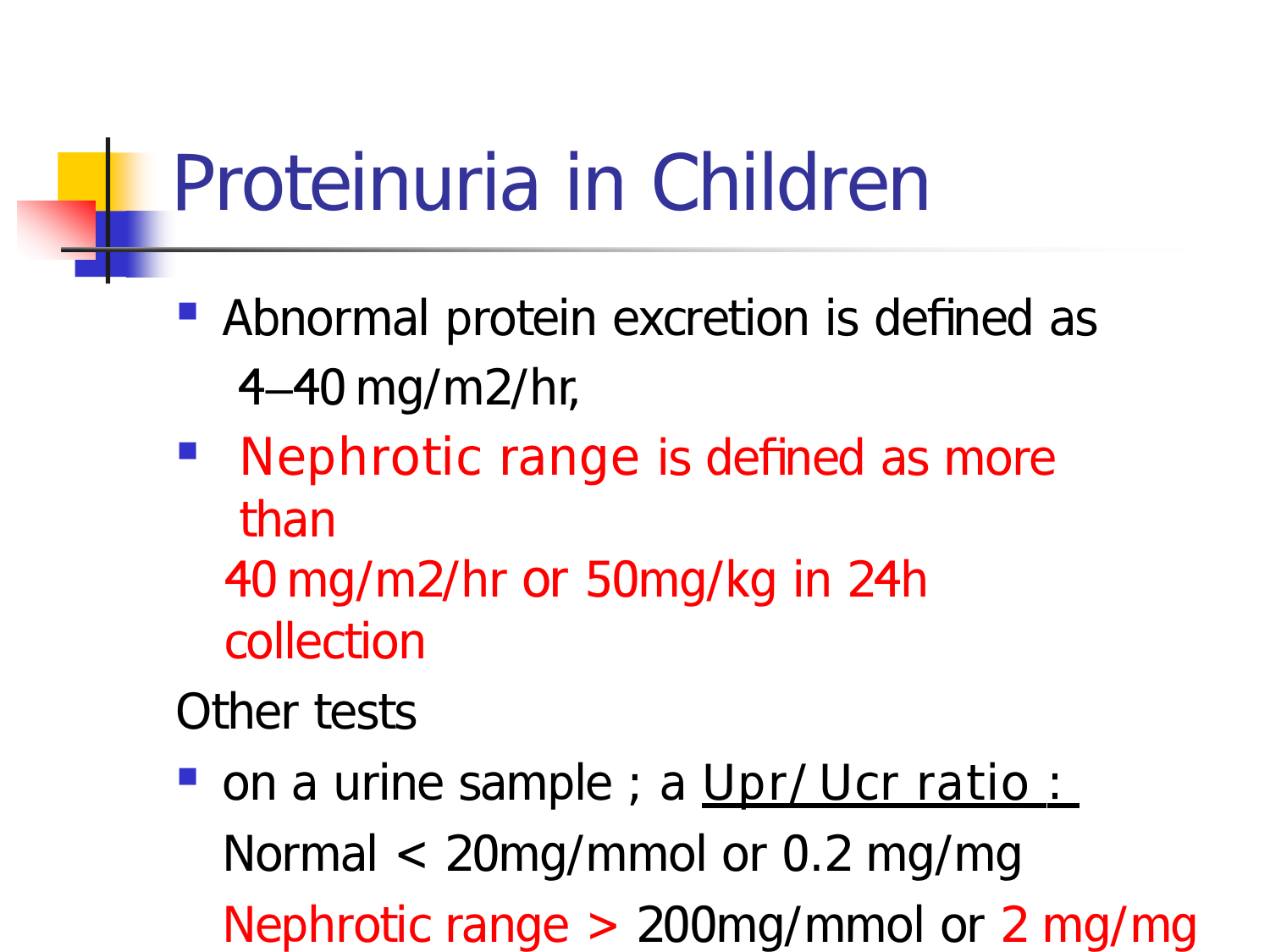

# Proteinuria in Children
Abnormal protein excretion is defined as  4–40 mg/m2/hr,
Nephrotic range is defined as more than
40 mg/m2/hr or 50mg/kg in 24h collection
Other tests
on a urine sample ; a Upr/Ucr ratio :  Normal < 20mg/mmol or 0.2 mg/mg  Nephrotic range > 200mg/mmol or 2 mg/mg